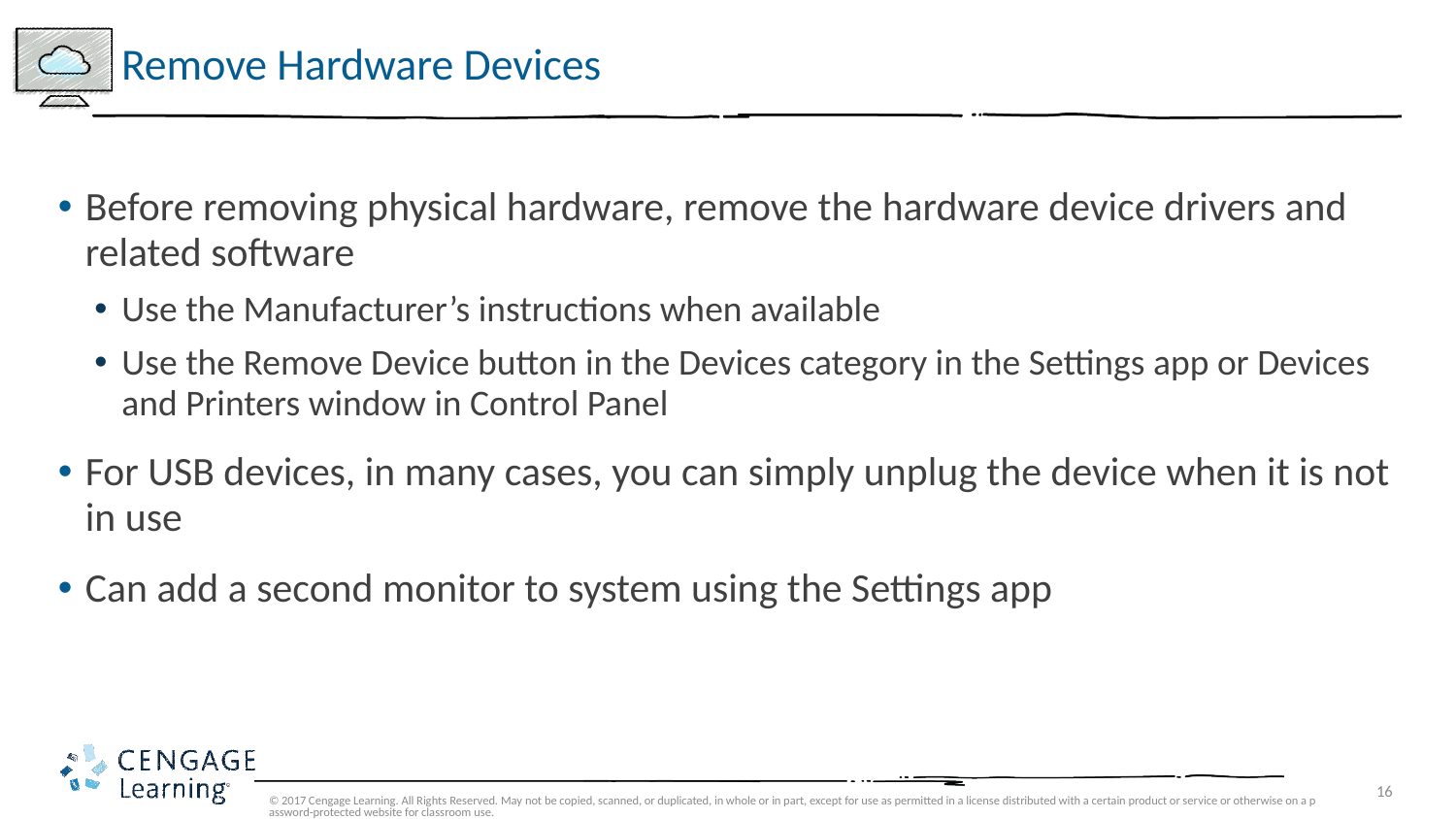

# Remove Hardware Devices
Before removing physical hardware, remove the hardware device drivers and related software
Use the Manufacturer’s instructions when available
Use the Remove Device button in the Devices category in the Settings app or Devices and Printers window in Control Panel
For USB devices, in many cases, you can simply unplug the device when it is not in use
Can add a second monitor to system using the Settings app
© 2017 Cengage Learning. All Rights Reserved. May not be copied, scanned, or duplicated, in whole or in part, except for use as permitted in a license distributed with a certain product or service or otherwise on a password-protected website for classroom use.